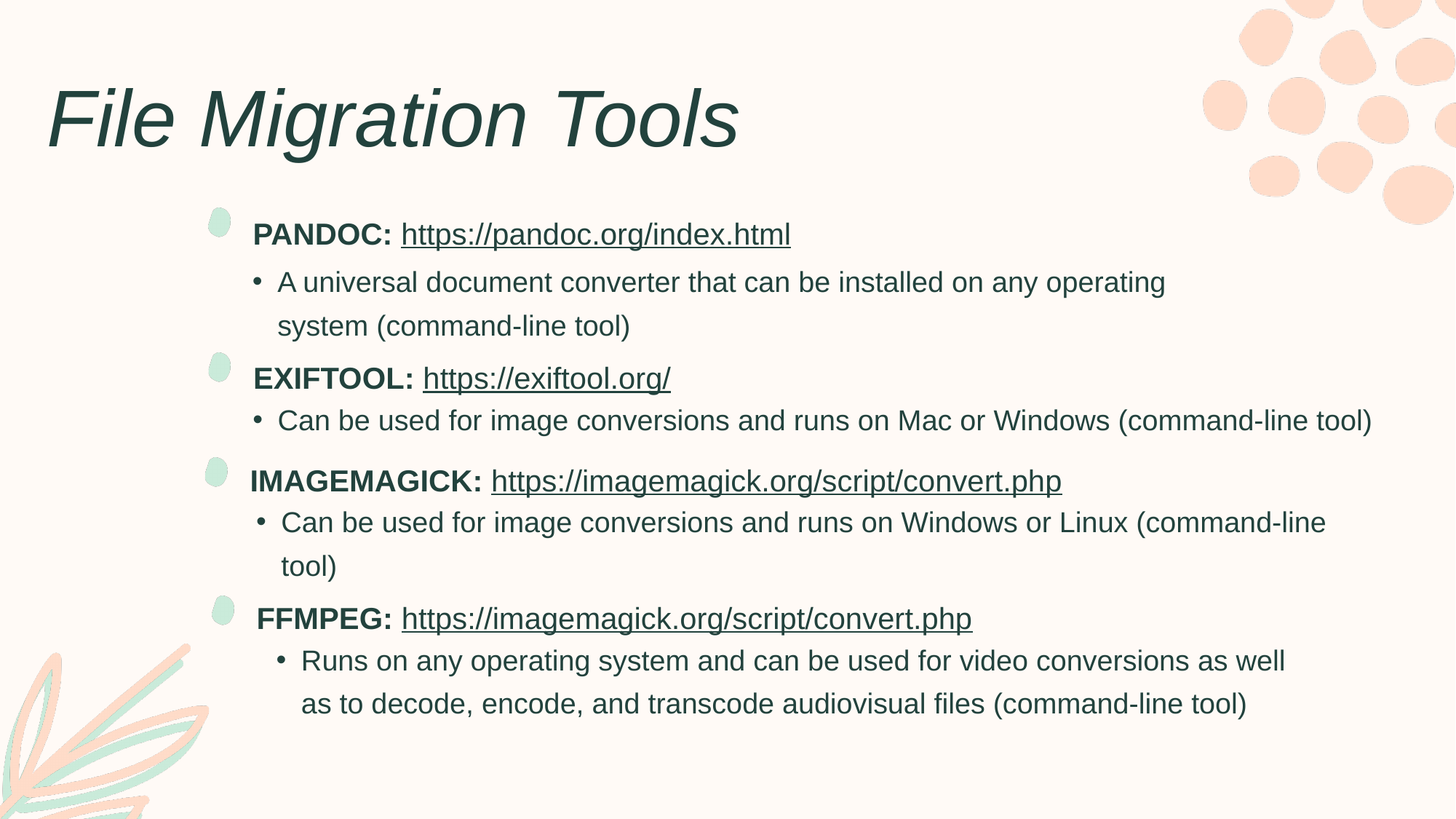

File Migration Tools

PANDOC: https://pandoc.org/index.html
A universal document converter that can be installed on any operating system (command-line tool)

EXIFTOOL: https://exiftool.org/
Can be used for image conversions and runs on Mac or Windows (command-line tool)
IMAGEMAGICK: https://imagemagick.org/script/convert.php

Can be used for image conversions and runs on Windows or Linux (command-line tool)
FFMPEG: https://imagemagick.org/script/convert.php

Runs on any operating system and can be used for video conversions as well as to decode, encode, and transcode audiovisual files (command-line tool)